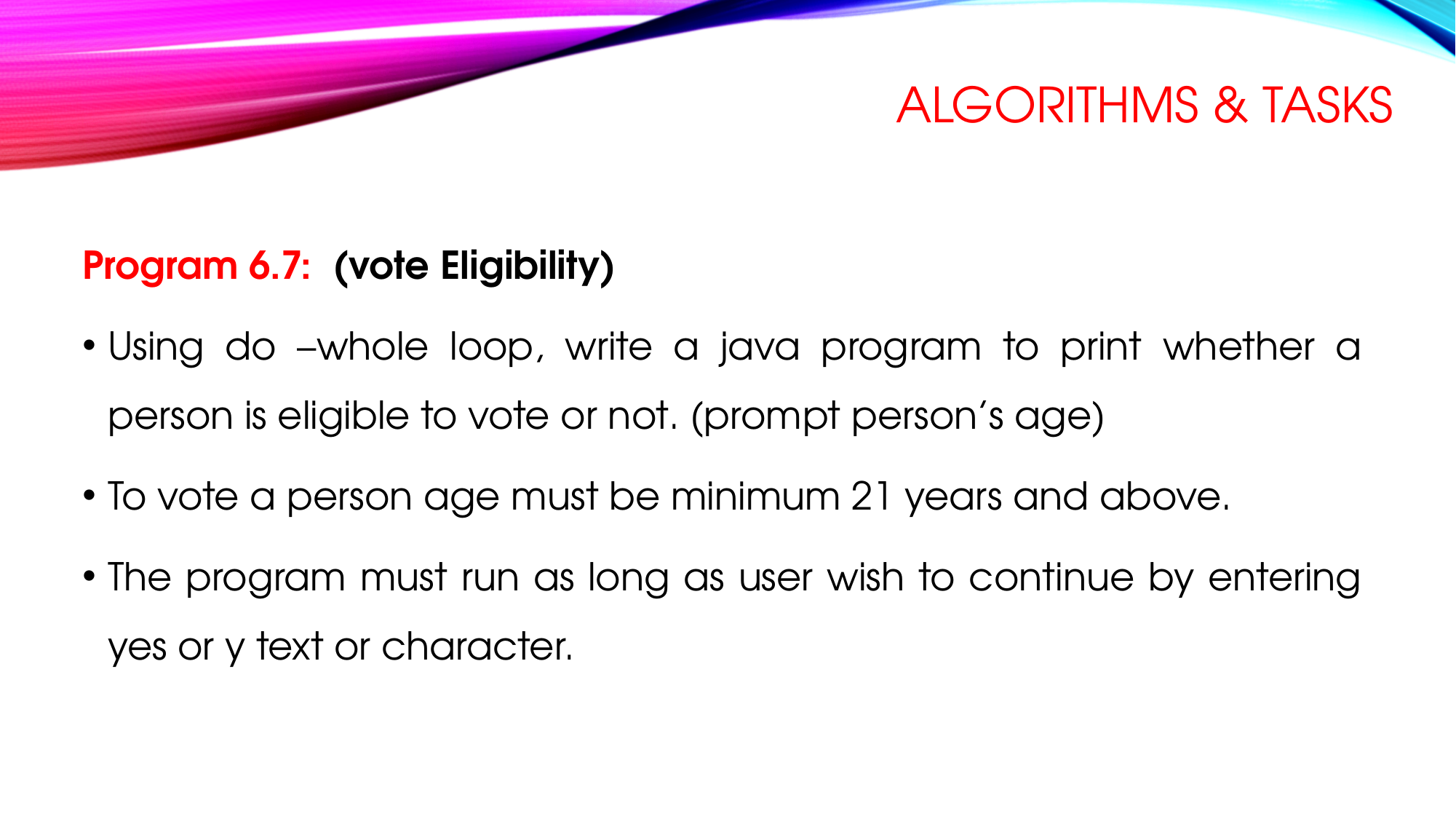

# Algorithms & tasks
Program 6.7:  (vote Eligibility)
Using do –whole loop, write a java program to print whether a person is eligible to vote or not. (prompt person’s age)
To vote a person age must be minimum 21 years and above.
The program must run as long as user wish to continue by entering yes or y text or character.